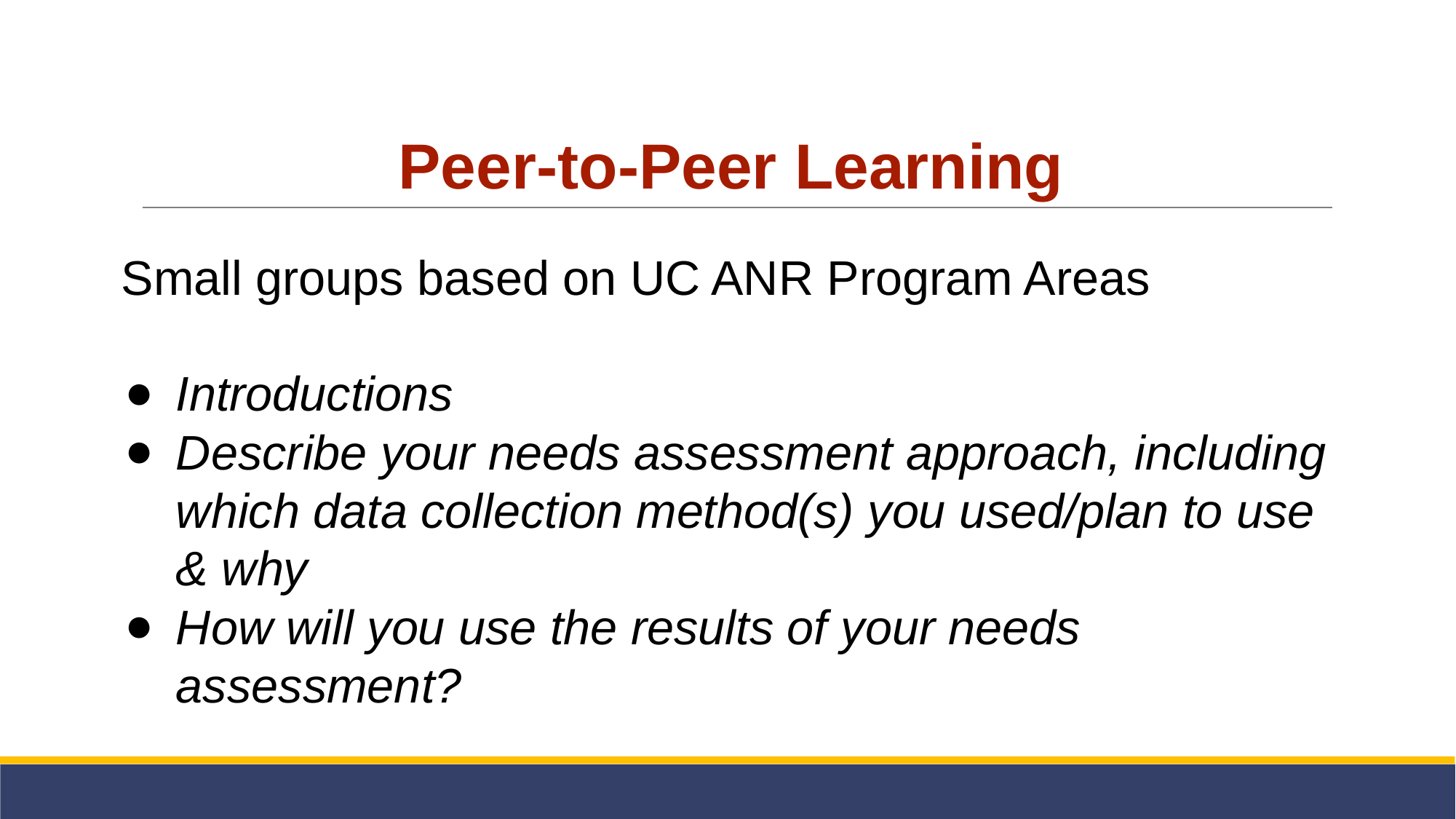

# Peer-to-Peer Learning
Small groups based on UC ANR Program Areas

Introductions
Describe your needs assessment approach, including which data collection method(s) you used/plan to use & why
How will you use the results of your needs assessment?